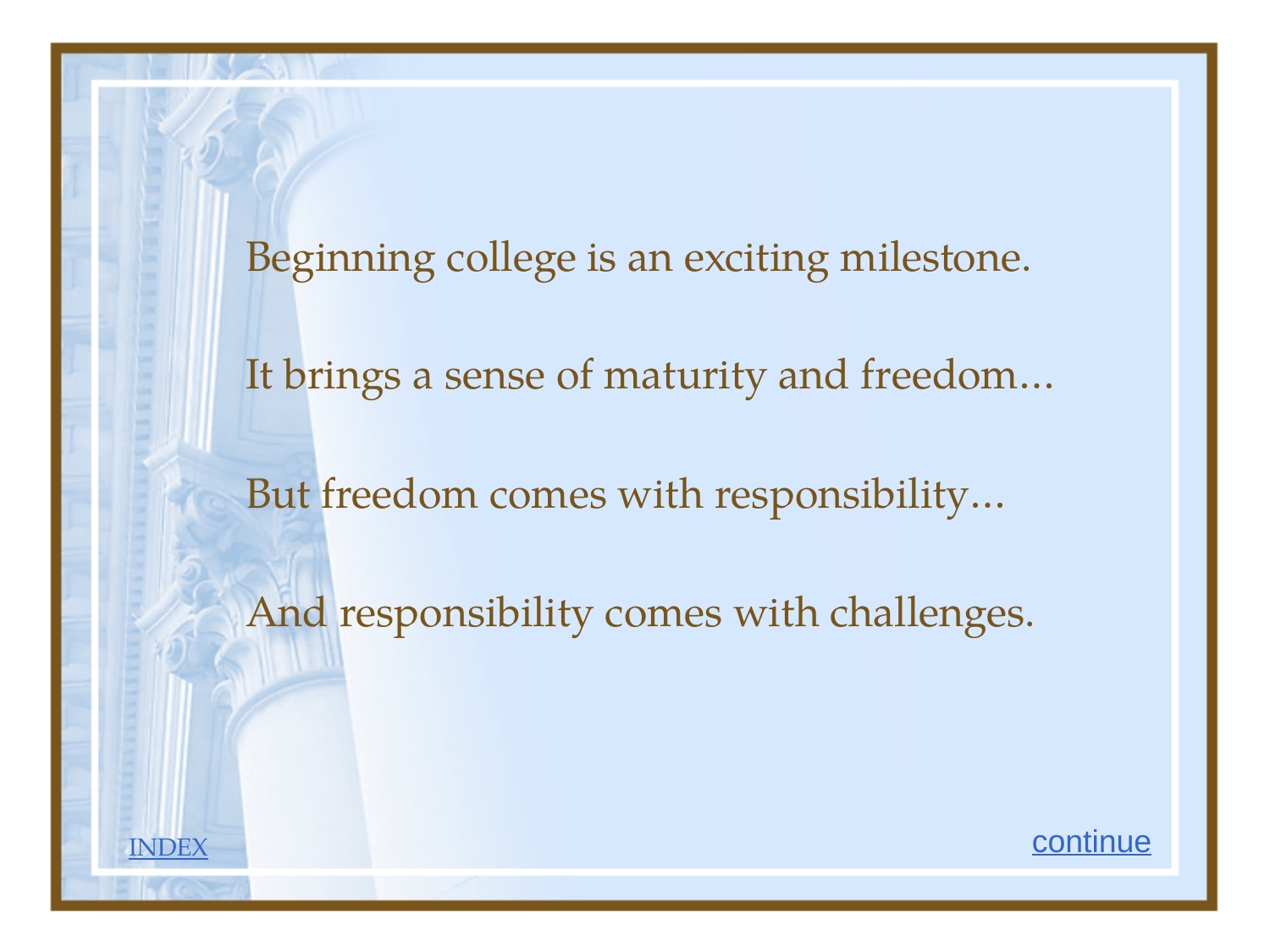

Beginning college is an exciting milestone.

It brings a sense of maturity and freedom…

But freedom comes with responsibility…

And responsibility comes with challenges.

continue
INDEX